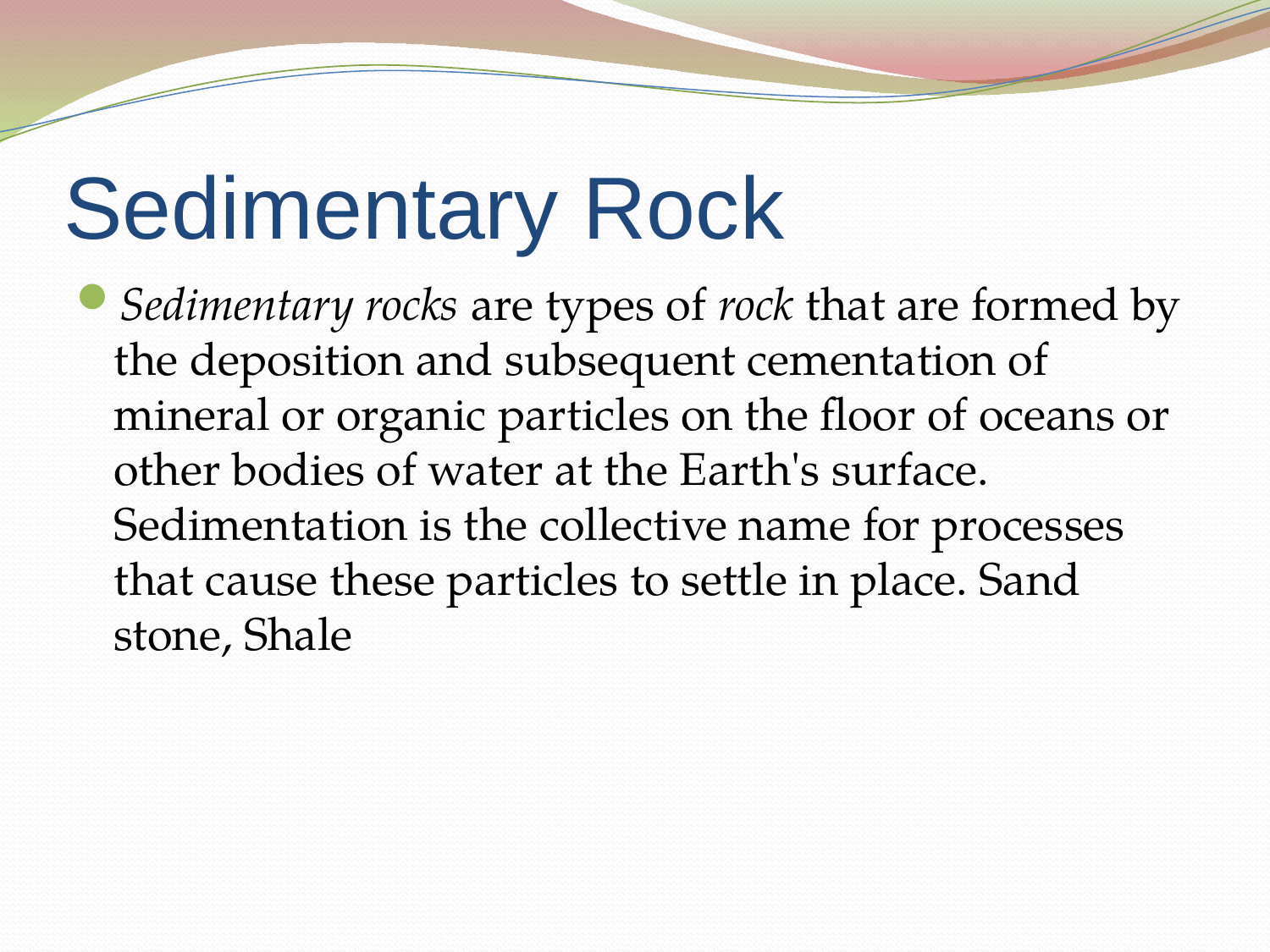

# Sedimentary Rock
Sedimentary rocks are types of rock that are formed by the deposition and subsequent cementation of mineral or organic particles on the floor of oceans or other bodies of water at the Earth's surface. Sedimentation is the collective name for processes that cause these particles to settle in place. Sand stone, Shale